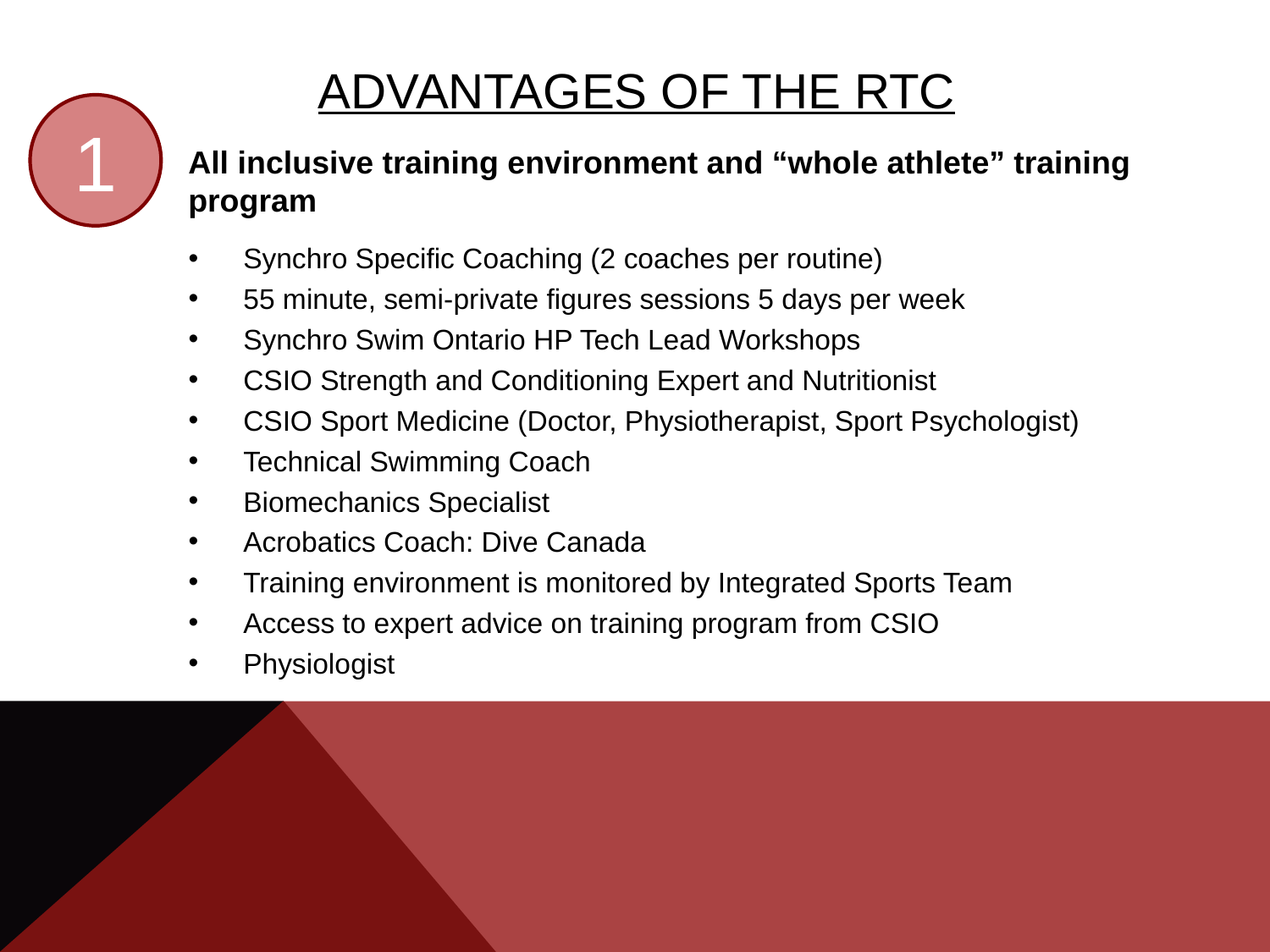

# Advantages of the Rtc
1
All inclusive training environment and “whole athlete” training program

Synchro Specific Coaching (2 coaches per routine)
55 minute, semi-private figures sessions 5 days per week
Synchro Swim Ontario HP Tech Lead Workshops
CSIO Strength and Conditioning Expert and Nutritionist
CSIO Sport Medicine (Doctor, Physiotherapist, Sport Psychologist)
Technical Swimming Coach
Biomechanics Specialist
Acrobatics Coach: Dive Canada
Training environment is monitored by Integrated Sports Team
Access to expert advice on training program from CSIO
Physiologist